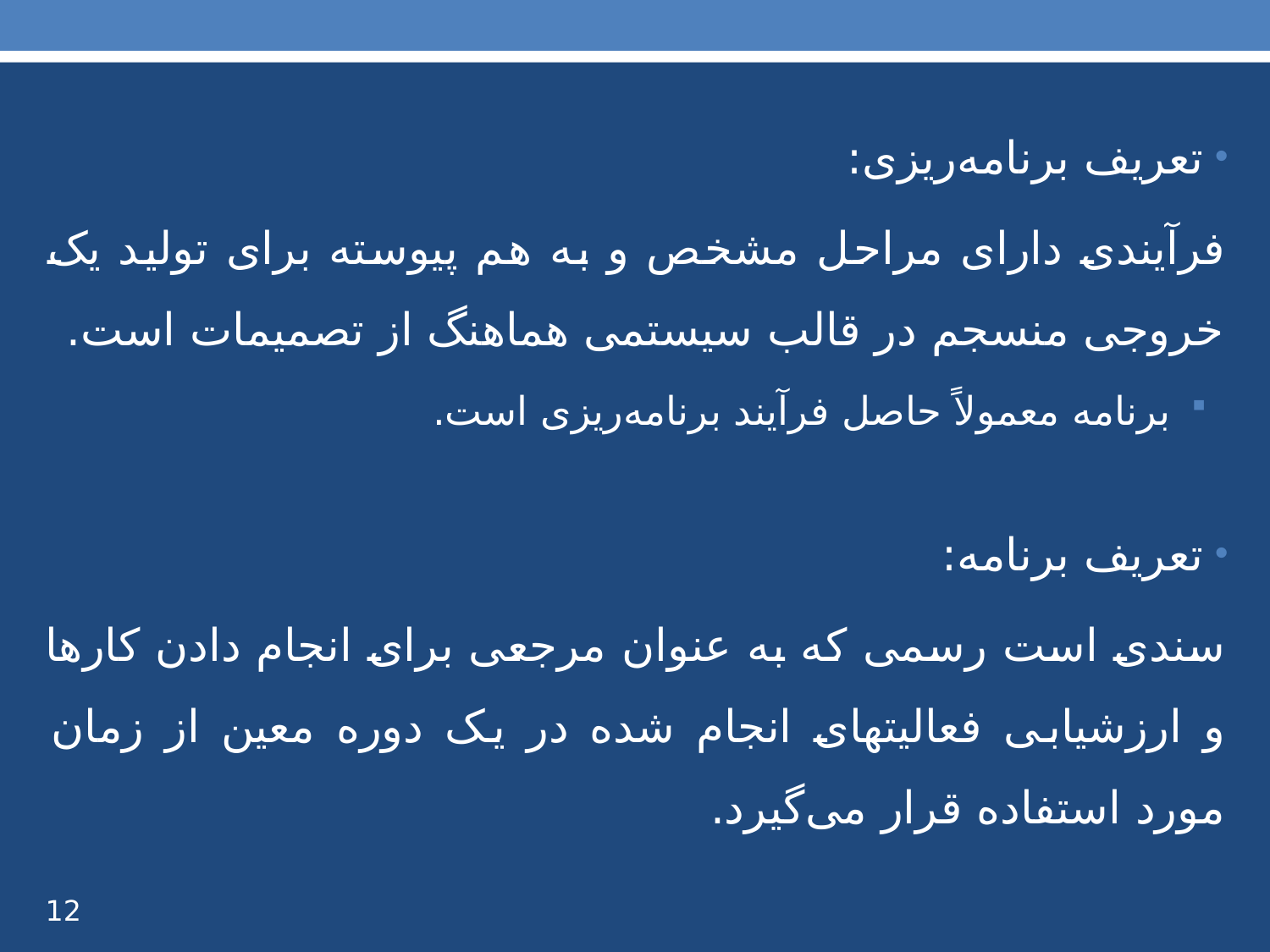

تعریف برنامه‌ریزی:
فرآیندی دارای مراحل مشخص و به هم پیوسته برای تولید یک خروجی منسجم در قالب سیستمی هماهنگ از تصمیمات است.
برنامه معمولاً حاصل فرآیند برنامه‌ریزی است.

تعریف برنامه:
سندی است رسمی که به عنوان مرجعی برای انجام دادن کارها و ارزشیابی فعالیتهای انجام شده در یک دوره معین از زمان مورد استفاده قرار می‌گیرد.
12